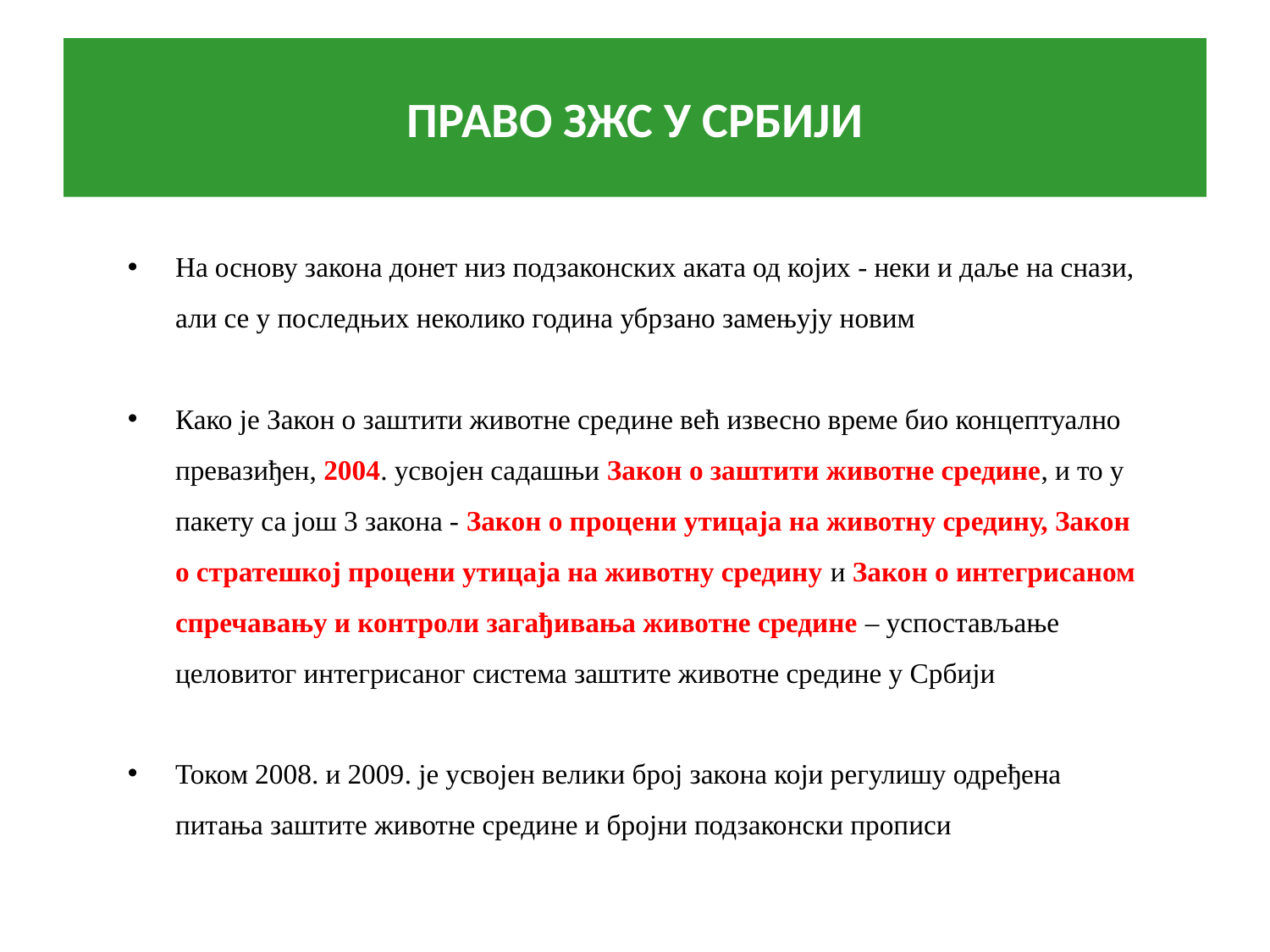

# ПРАВO ЗЖС У СРБИЈИ
На основу закона донет низ подзаконских аката од којих - неки и даље на снази, али се у последњих неколико година убрзано замењују новим

Како је Закон о заштити животне средине већ извесно време био концептуално превазиђен, 2004. усвојен садашњи Закон о заштити животне средине, и то у пакету са још 3 закона - Закон о процени утицаја на животну средину, Закон о стратешкој процени утицаја на животну средину и Закон о интегрисаном спречавању и контроли загађивања животне средине – успостављање целовитог интегрисаног система заштите животне средине у Србији

Током 2008. и 2009. je усвојен велики број закона који регулишу одређена питања заштите животне средине и бројни подзаконски прописи